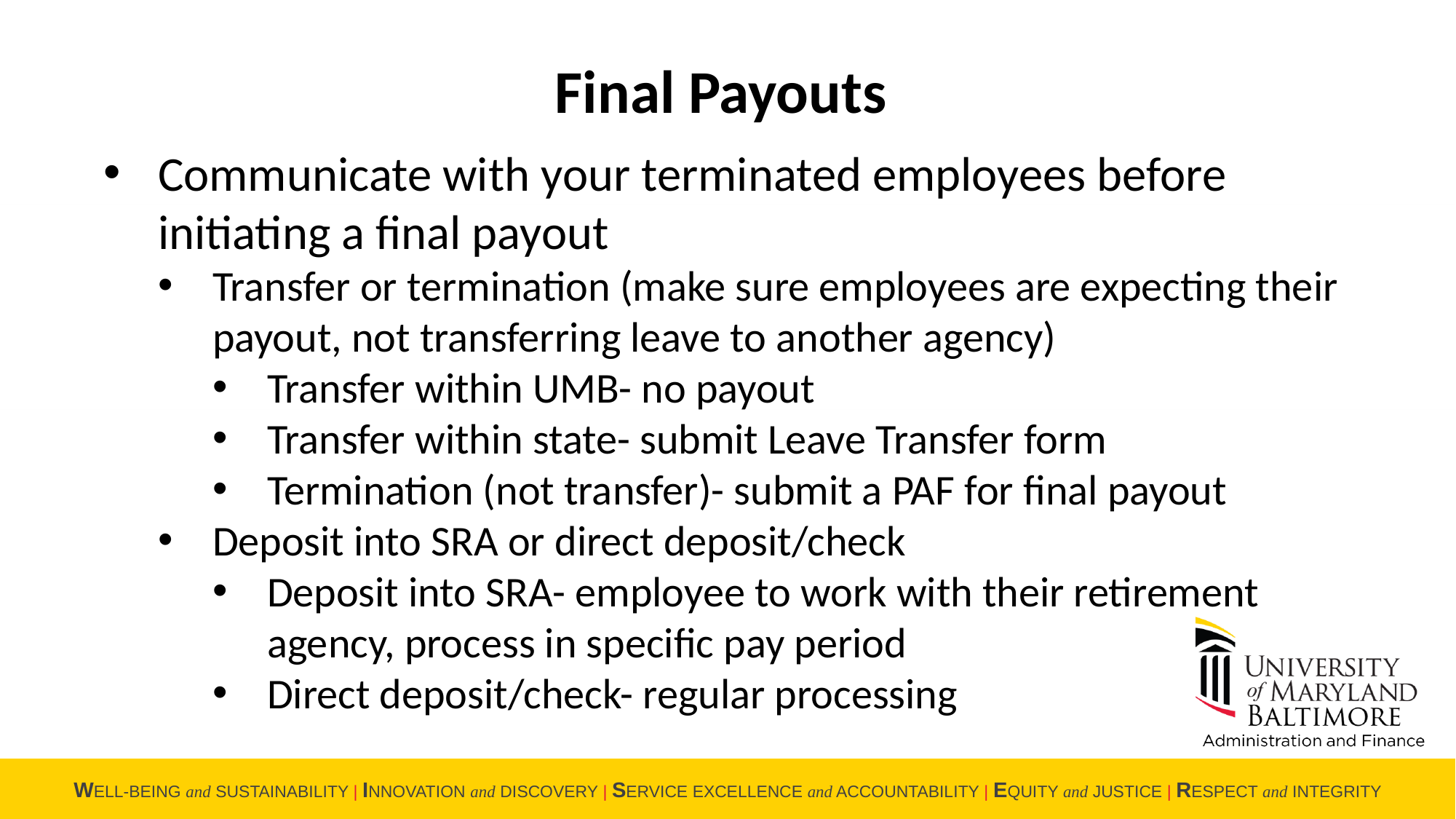

Final Payouts
Communicate with your terminated employees before initiating a final payout
Transfer or termination (make sure employees are expecting their payout, not transferring leave to another agency)
Transfer within UMB- no payout
Transfer within state- submit Leave Transfer form
Termination (not transfer)- submit a PAF for final payout
Deposit into SRA or direct deposit/check
Deposit into SRA- employee to work with their retirement agency, process in specific pay period
Direct deposit/check- regular processing